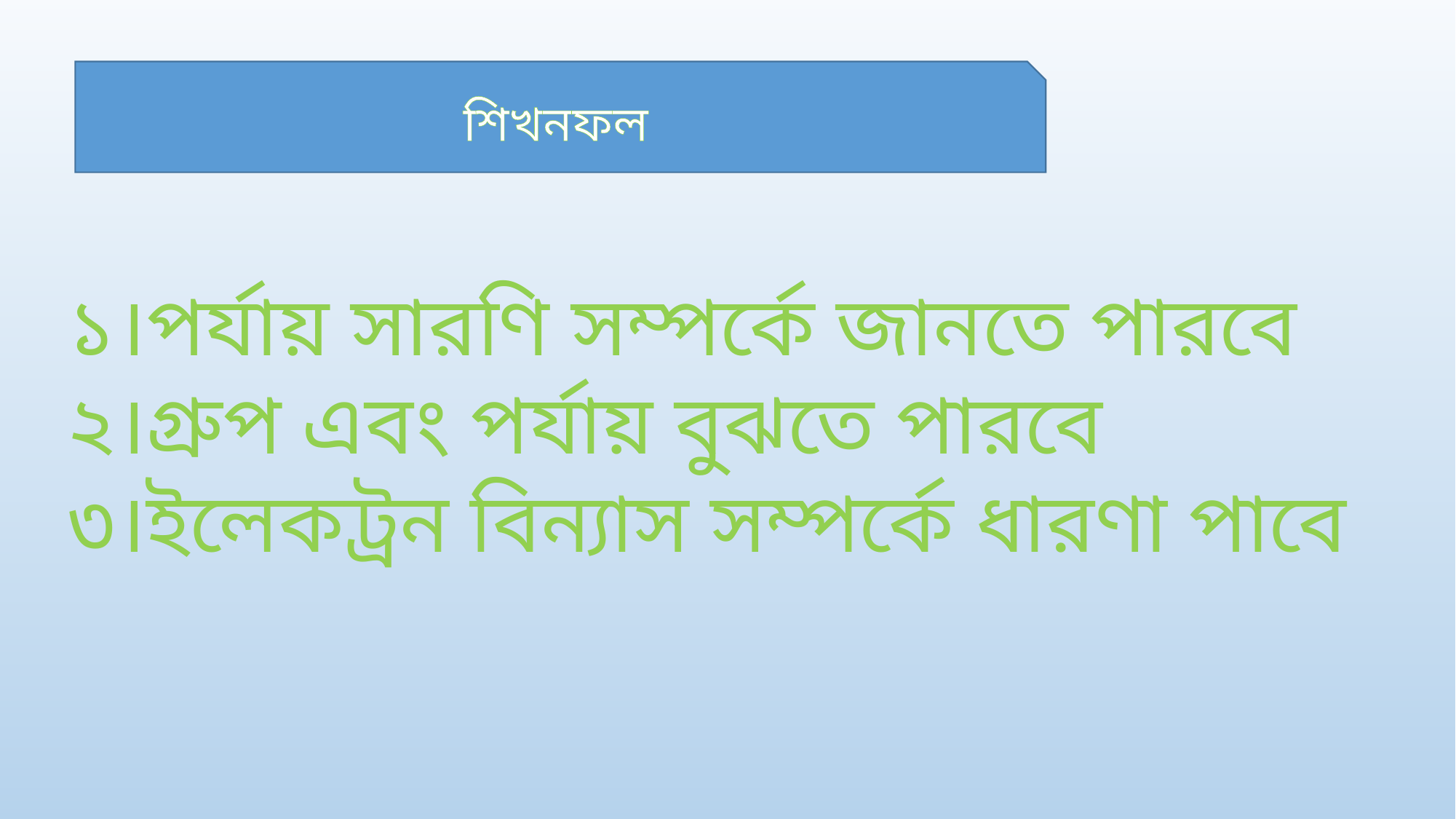

শিখনফল
১।পর্যায় সারণি সম্পর্কে জানতে পারবে
২।গ্রুপ এবং পর্যায় বুঝতে পারবে
৩।ইলেকট্রন বিন্যাস সম্পর্কে ধারণা পাবে